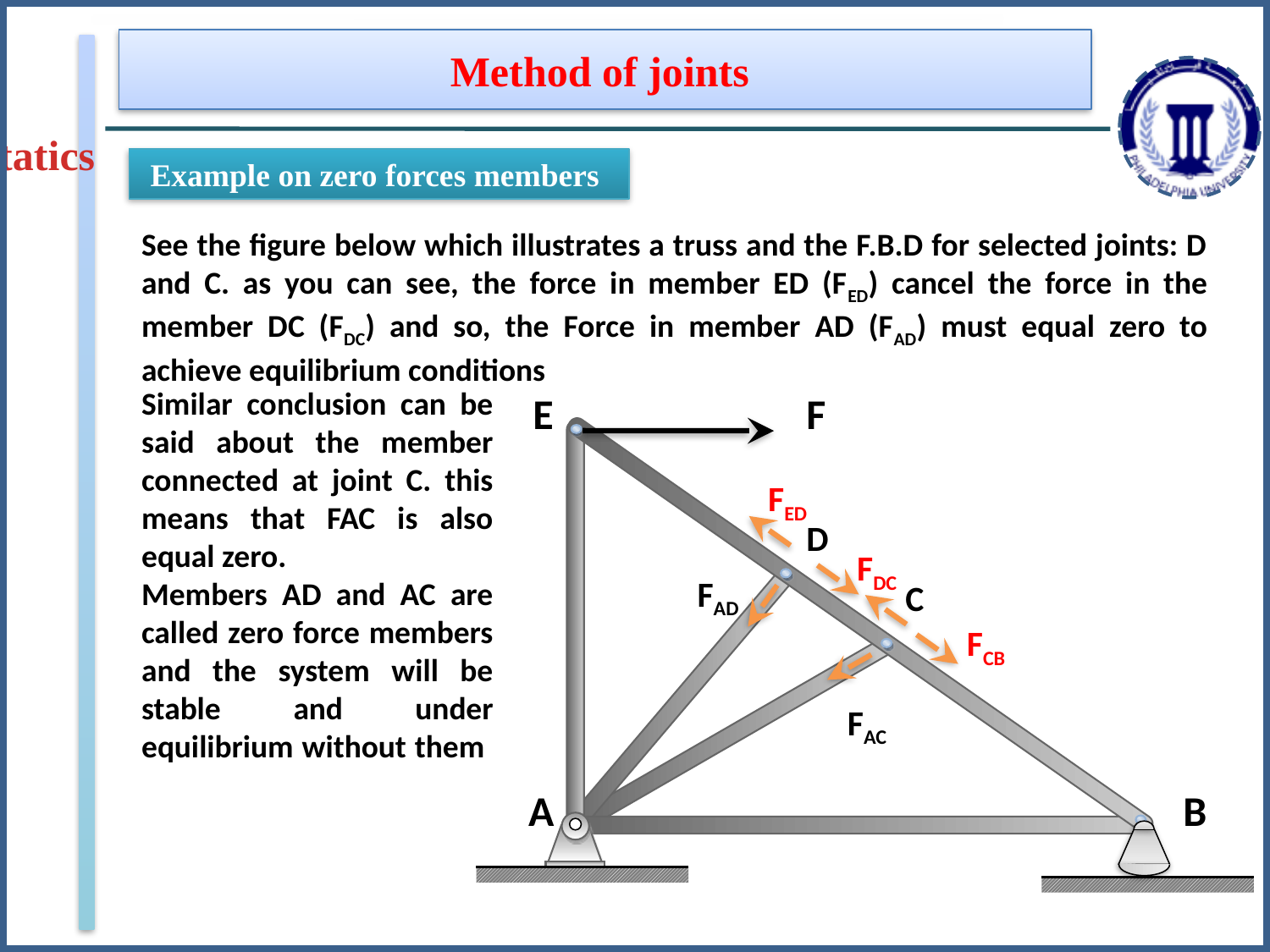

Method of joints

Statics
Example on zero forces members
See the figure below which illustrates a truss and the F.B.D for selected joints: D and C. as you can see, the force in member ED (FED) cancel the force in the member DC (FDC) and so, the Force in member AD (FAD) must equal zero to achieve equilibrium conditions
Similar conclusion can be said about the member connected at joint C. this means that FAC is also equal zero.
Members AD and AC are called zero force members and the system will be stable and under equilibrium without them
E
F

FED
D
FAD
C
FAC
A
B

FDC
FCB